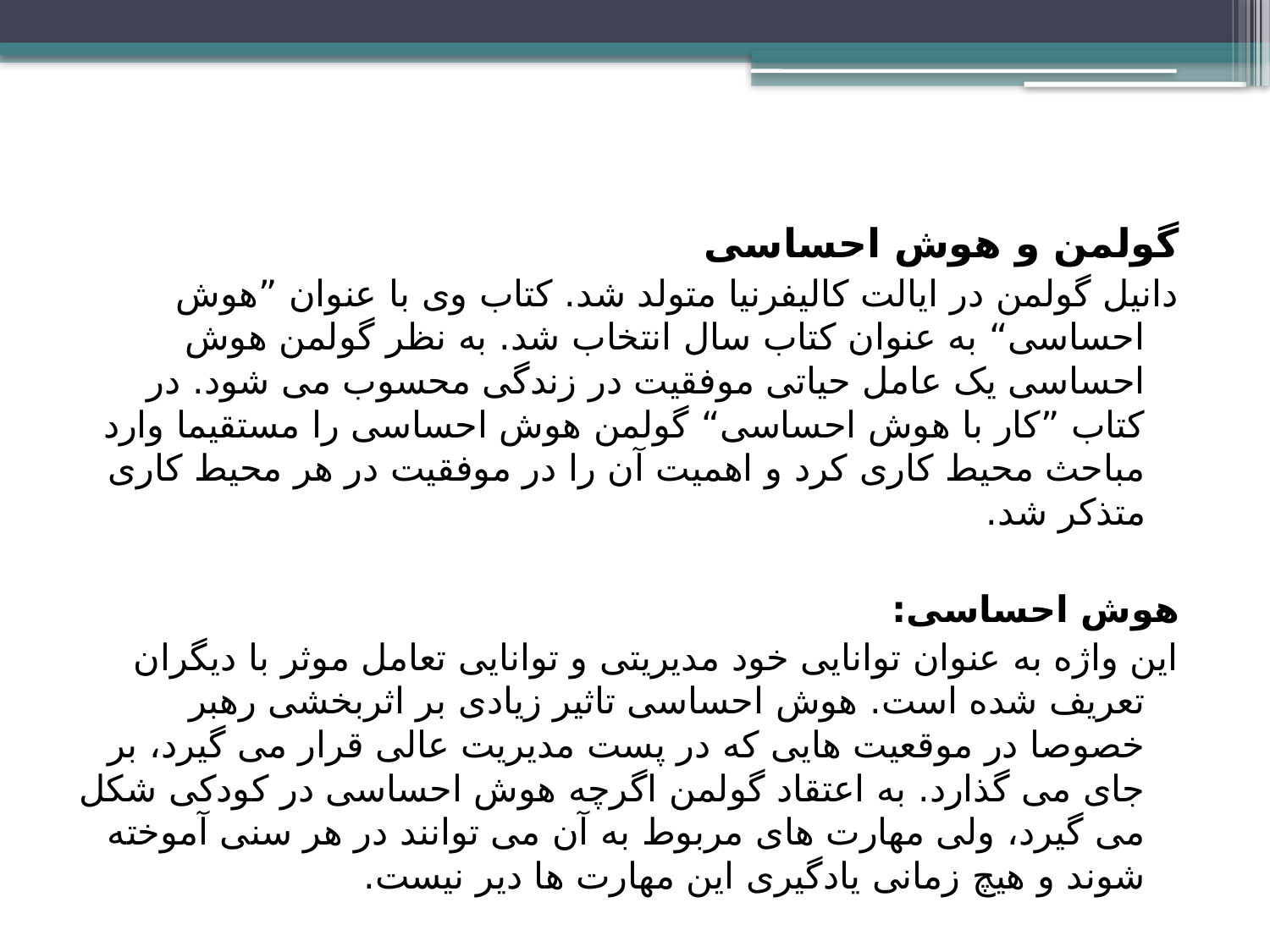

گولمن و هوش احساسی
دانیل گولمن در ایالت کالیفرنیا متولد شد. کتاب وی با عنوان ”هوش احساسی“ به عنوان کتاب سال انتخاب شد. به نظر گولمن هوش احساسی یک عامل حیاتی موفقیت در زندگی محسوب می شود. در کتاب ”کار با هوش احساسی“ گولمن هوش احساسی را مستقیما وارد مباحث محیط کاری کرد و اهمیت آن را در موفقیت در هر محیط کاری متذکر شد.

هوش احساسی:
این واژه به عنوان توانایی خود مدیریتی و توانایی تعامل موثر با دیگران تعریف شده است. هوش احساسی تاثیر زیادی بر اثربخشی رهبر خصوصا در موقعیت هایی که در پست مدیریت عالی قرار می گیرد، بر جای می گذارد. به اعتقاد گولمن اگرچه هوش احساسی در کودکی شکل می گیرد، ولی مهارت های مربوط به آن می توانند در هر سنی آموخته شوند و هیچ زمانی یادگیری این مهارت ها دیر نیست.